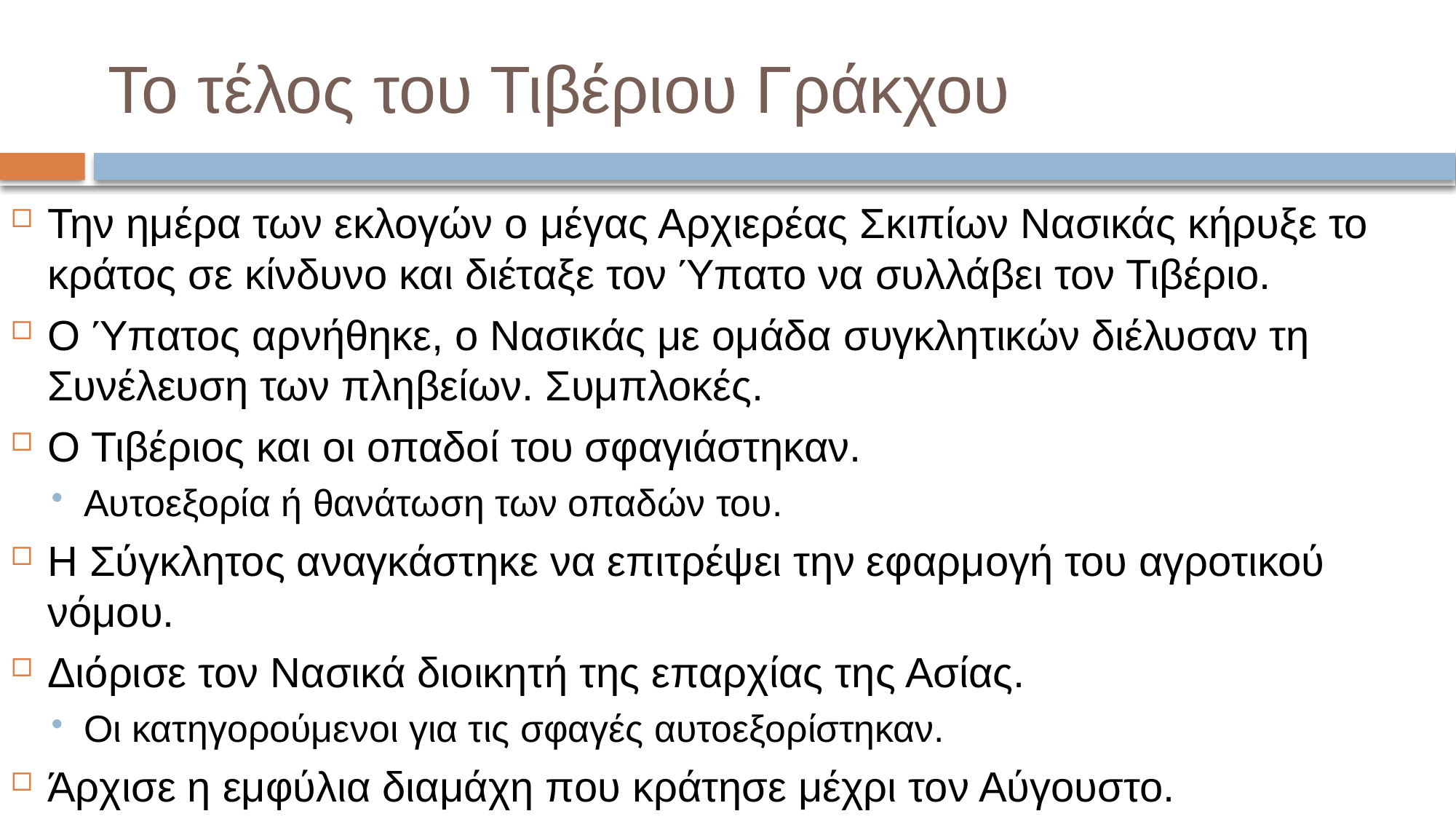

# Το τέλος του Τιβέριου Γράκχου
Την ημέρα των εκλογών ο μέγας Αρχιερέας Σκιπίων Νασικάς κήρυξε το κράτος σε κίνδυνο και διέταξε τον Ύπατο να συλλάβει τον Τιβέριο.
Ο Ύπατος αρνήθηκε, ο Νασικάς με ομάδα συγκλητικών διέλυσαν τη Συνέλευση των πληβείων. Συμπλοκές.
Ο Τιβέριος και οι οπαδοί του σφαγιάστηκαν.
Αυτοεξορία ή θανάτωση των οπαδών του.
Η Σύγκλητος αναγκάστηκε να επιτρέψει την εφαρμογή του αγροτικού νόμου.
Διόρισε τον Νασικά διοικητή της επαρχίας της Ασίας.
Οι κατηγορούμενοι για τις σφαγές αυτοεξορίστηκαν.
Άρχισε η εμφύλια διαμάχη που κράτησε μέχρι τον Αύγουστο.